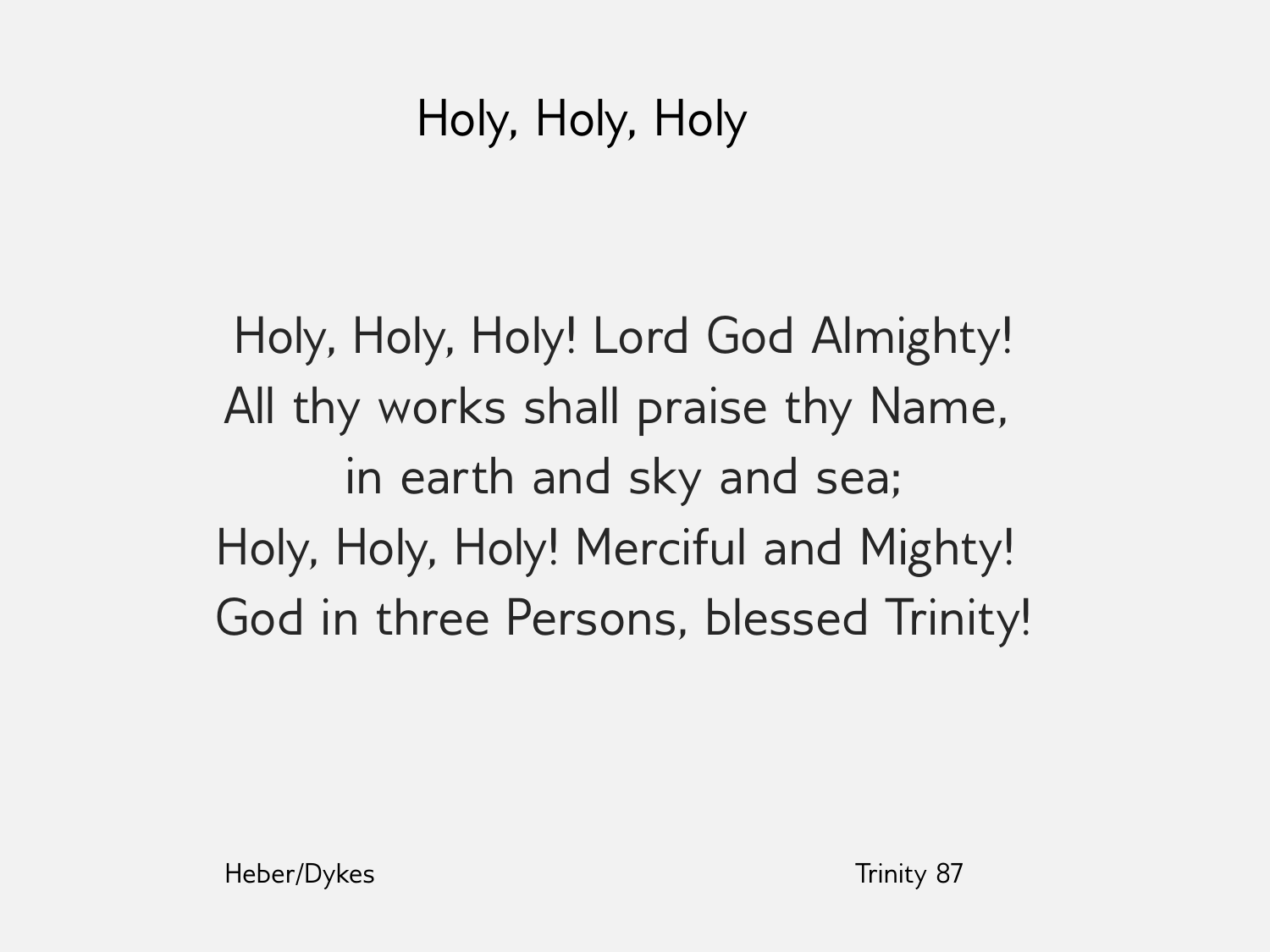

Holy, Holy, Holy

Holy, Holy, Holy! Lord God Almighty!
All thy works shall praise thy Name,
in earth and sky and sea;
Holy, Holy, Holy! Merciful and Mighty!
God in three Persons, blessed Trinity!
Heber/Dykes
Trinity 87